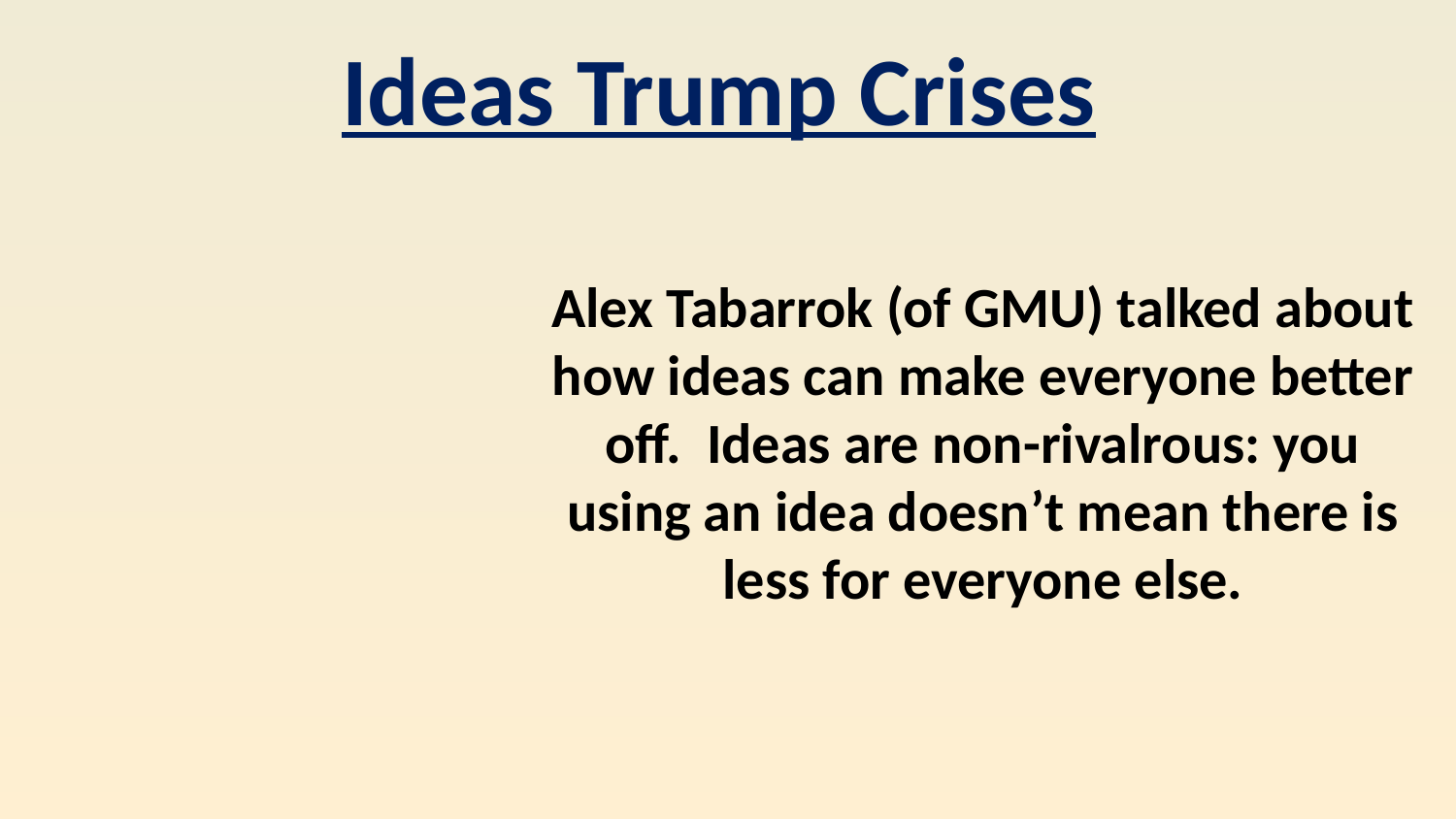

Ideas Trump Crises
Alex Tabarrok (of GMU) talked about how ideas can make everyone better off.  Ideas are non-rivalrous: you using an idea doesn’t mean there is less for everyone else.